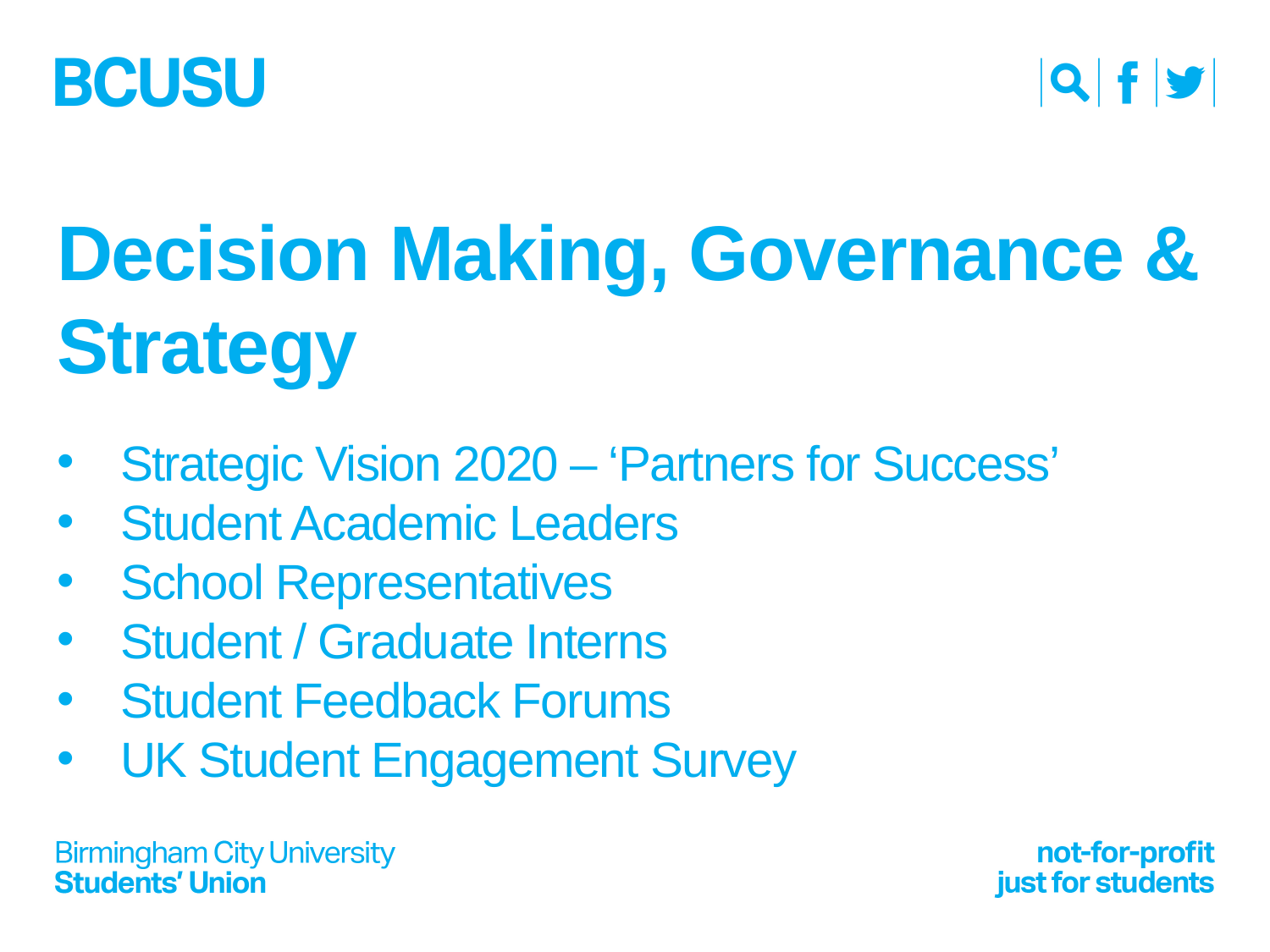

Decision Making, Governance & Strategy

Strategic Vision 2020 – ‘Partners for Success’
Student Academic Leaders
School Representatives
Student / Graduate Interns
Student Feedback Forums
UK Student Engagement Survey